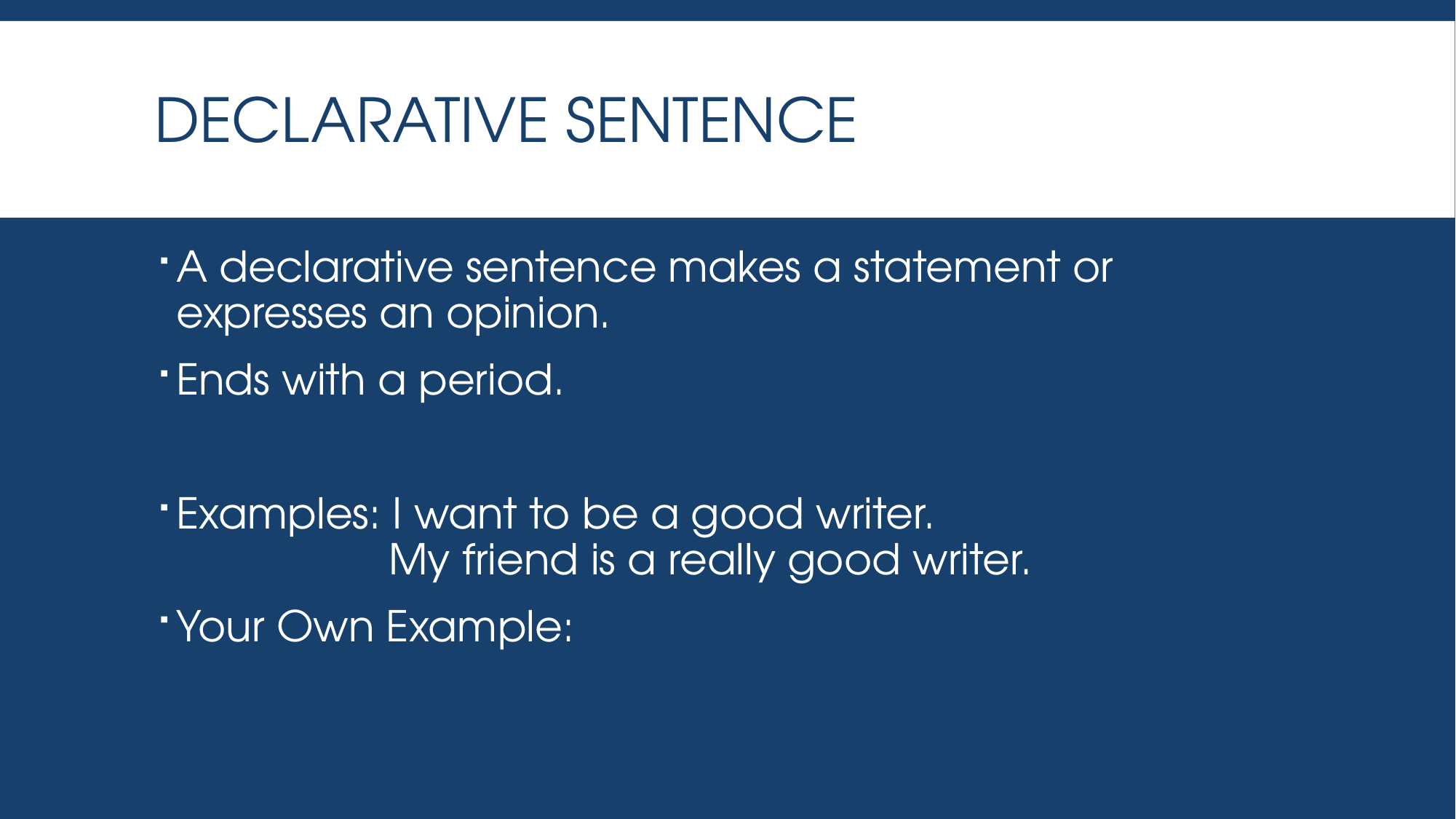

# Declarative Sentence
A declarative sentence makes a statement or expresses an opinion.
Ends with a period.

Examples: I want to be a good writer.
                  My friend is a really good writer.
Your Own Example: